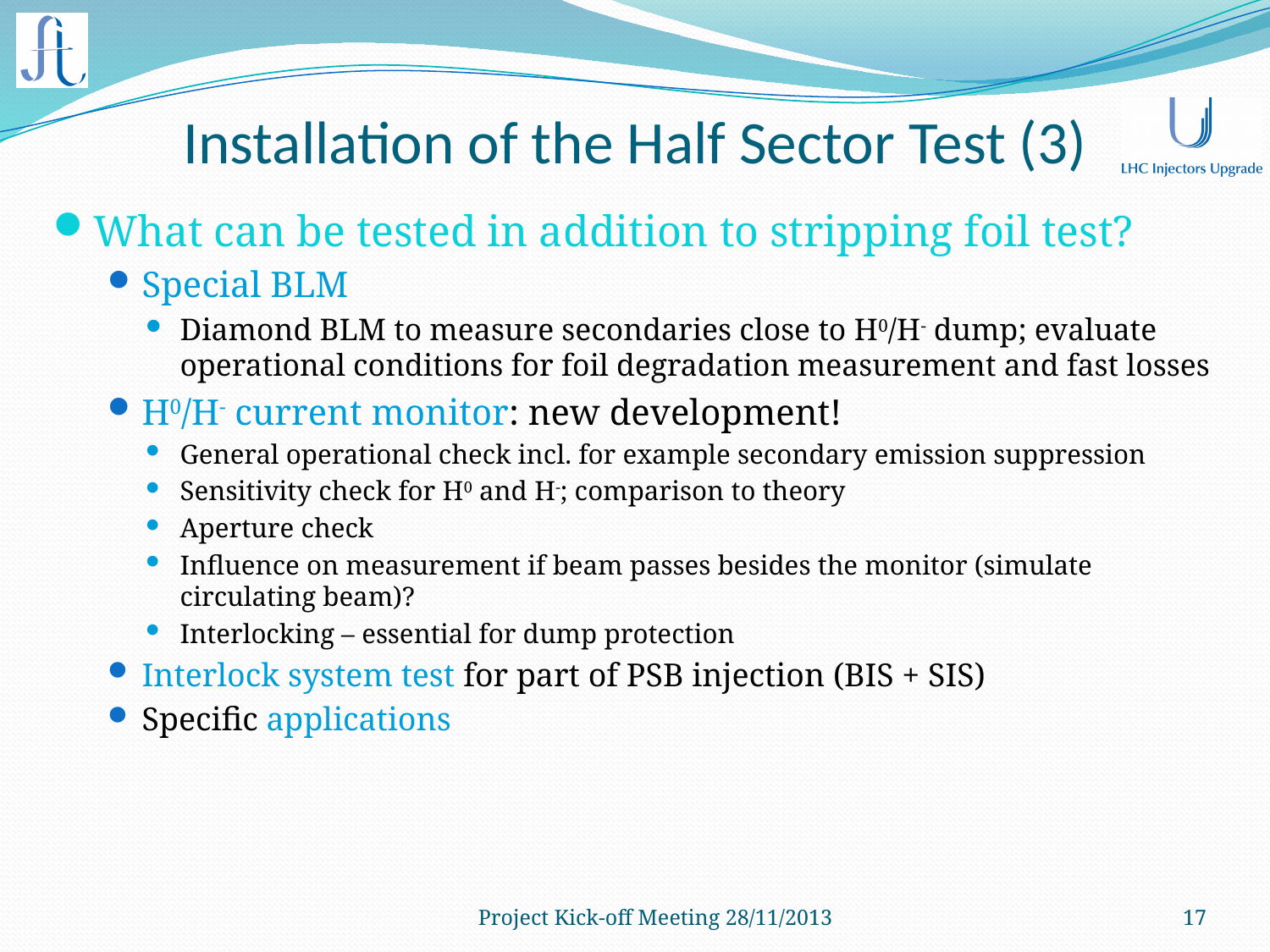

# Installation of the Half Sector Test (3)
What can be tested in addition to stripping foil test?
Special BLM
Diamond BLM to measure secondaries close to H0/H- dump; evaluate operational conditions for foil degradation measurement and fast losses
H0/H- current monitor: new development!
General operational check incl. for example secondary emission suppression
Sensitivity check for H0 and H-; comparison to theory
Aperture check
Influence on measurement if beam passes besides the monitor (simulate circulating beam)?
Interlocking – essential for dump protection
Interlock system test for part of PSB injection (BIS + SIS)
Specific applications
Project Kick-off Meeting 28/11/2013
17